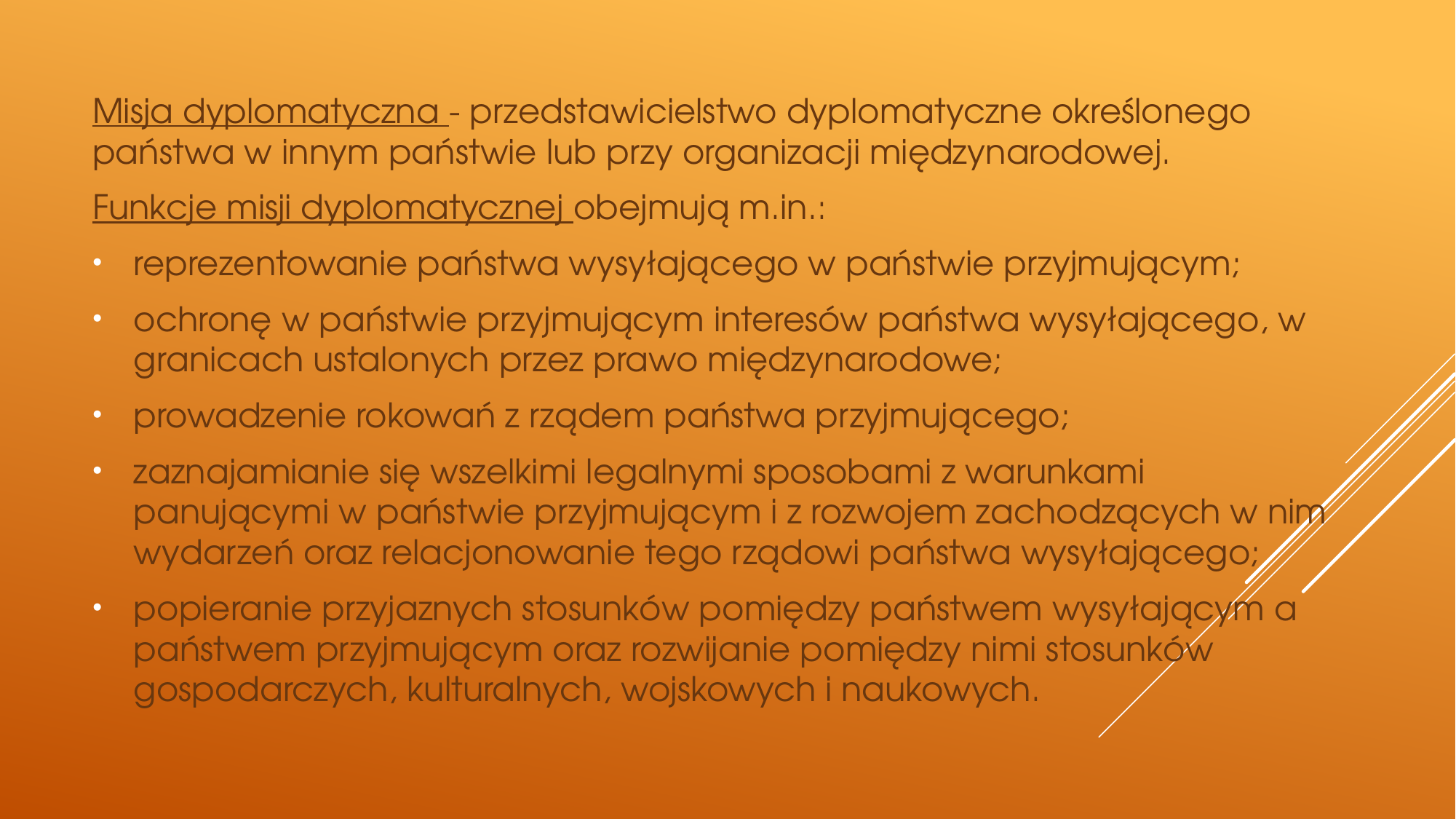

Misja dyplomatyczna - przedstawicielstwo dyplomatyczne określonego państwa w innym państwie lub przy organizacji międzynarodowej.
Funkcje misji dyplomatycznej obejmują m.in.:
reprezentowanie państwa wysyłającego w państwie przyjmującym;
ochronę w państwie przyjmującym interesów państwa wysyłającego, w granicach ustalonych przez prawo międzynarodowe;
prowadzenie rokowań z rządem państwa przyjmującego;
zaznajamianie się wszelkimi legalnymi sposobami z warunkami panującymi w państwie przyjmującym i z rozwojem zachodzących w nim wydarzeń oraz relacjonowanie tego rządowi państwa wysyłającego;
popieranie przyjaznych stosunków pomiędzy państwem wysyłającym a państwem przyjmującym oraz rozwijanie pomiędzy nimi stosunków gospodarczych, kulturalnych, wojskowych i naukowych.